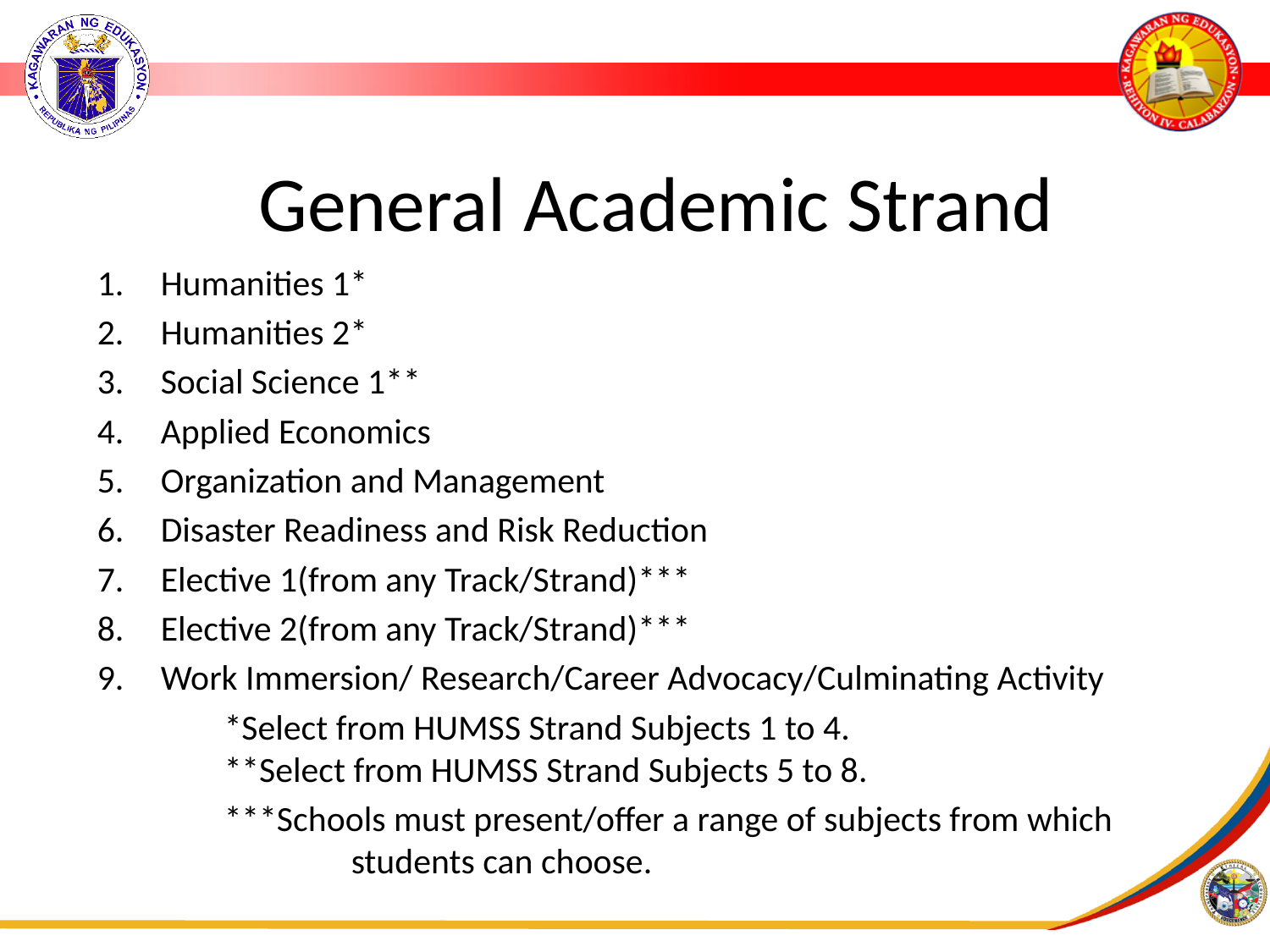

# General Academic Strand
Humanities 1*
Humanities 2*
Social Science 1**
Applied Economics
Organization and Management
Disaster Readiness and Risk Reduction
Elective 1(from any Track/Strand)***
Elective 2(from any Track/Strand)***
Work Immersion/ Research/Career Advocacy/Culminating Activity
	*Select from HUMSS Strand Subjects 1 to 4.
	**Select from HUMSS Strand Subjects 5 to 8.
	***Schools must present/offer a range of subjects from which 		students can choose.